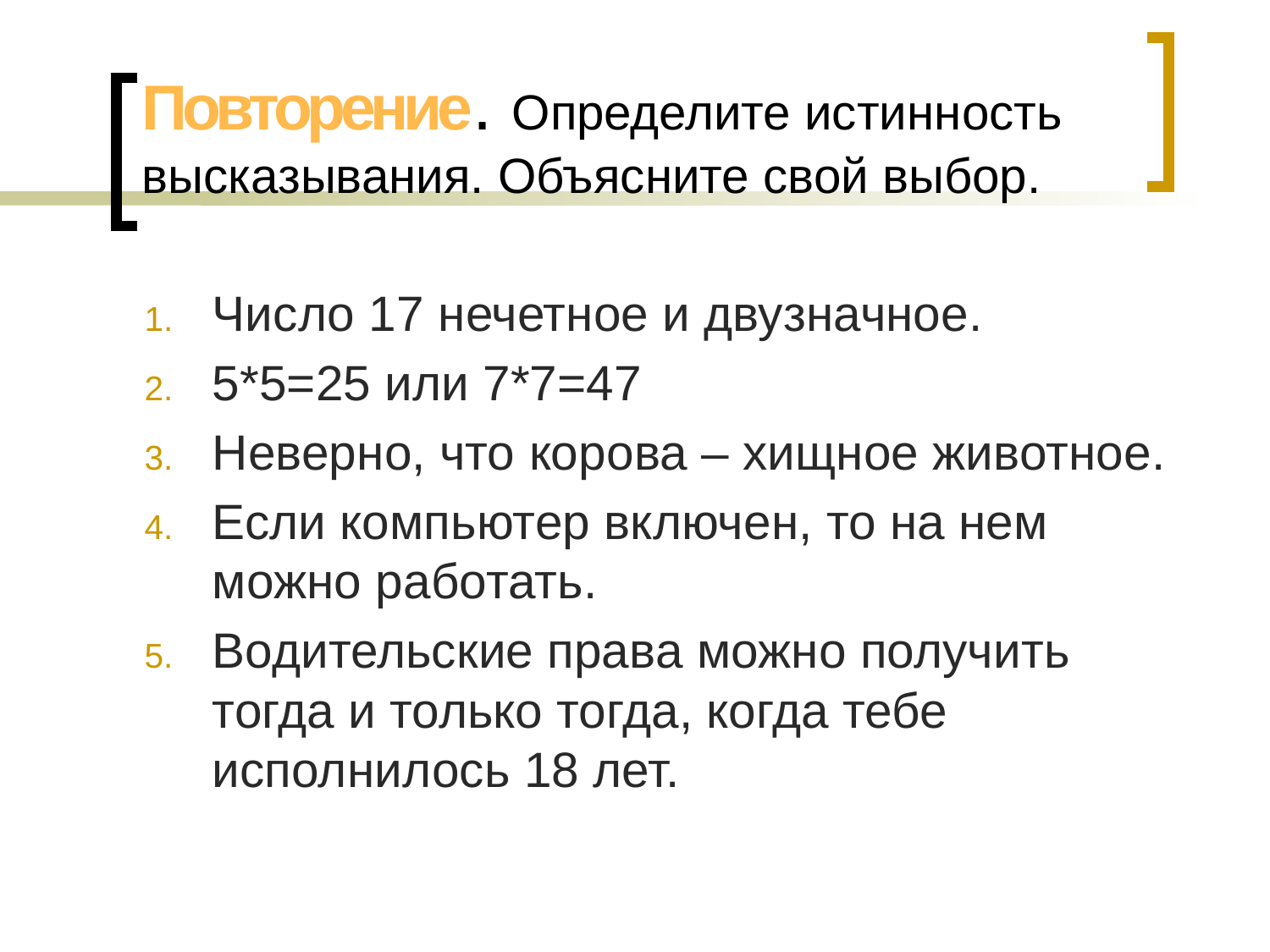

# Повторение. Определите истинность высказывания. Объясните свой выбор.
Число 17 нечетное и двузначное.
5*5=25 или 7*7=47
Неверно, что корова – хищное животное.
Если компьютер включен, то на нем можно работать.
Водительские права можно получить тогда и только тогда, когда тебе исполнилось 18 лет.